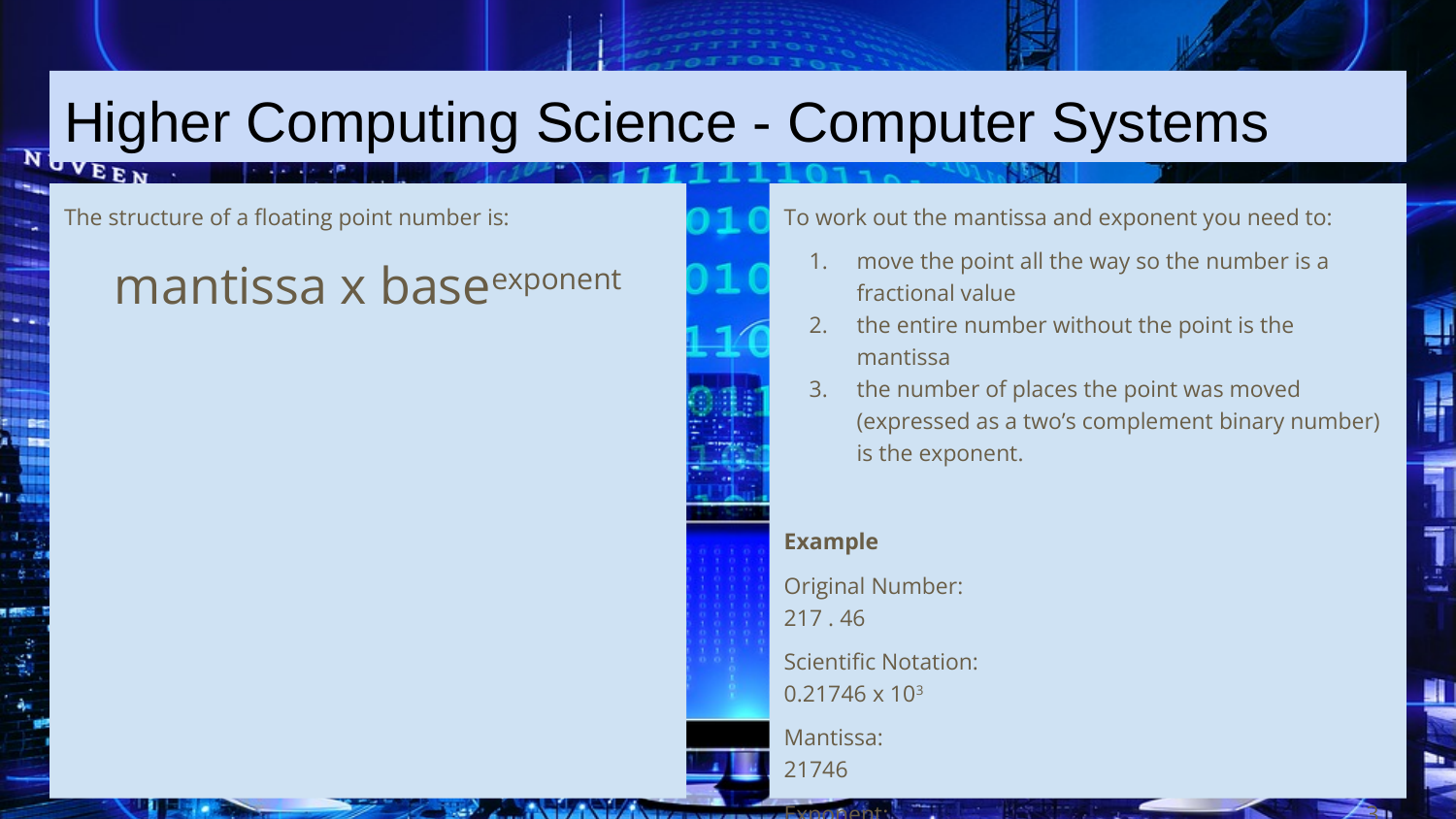

# Higher Computing Science - Computer Systems
The structure of a floating point number is:
mantissa x baseexponent
To work out the mantissa and exponent you need to:
move the point all the way so the number is a fractional value
the entire number without the point is the mantissa
the number of places the point was moved (expressed as a two’s complement binary number) is the exponent.

Example
Original Number: 			217 . 46
Scientific Notation:			0.21746 x 103
Mantissa:				21746
Exponent:				3